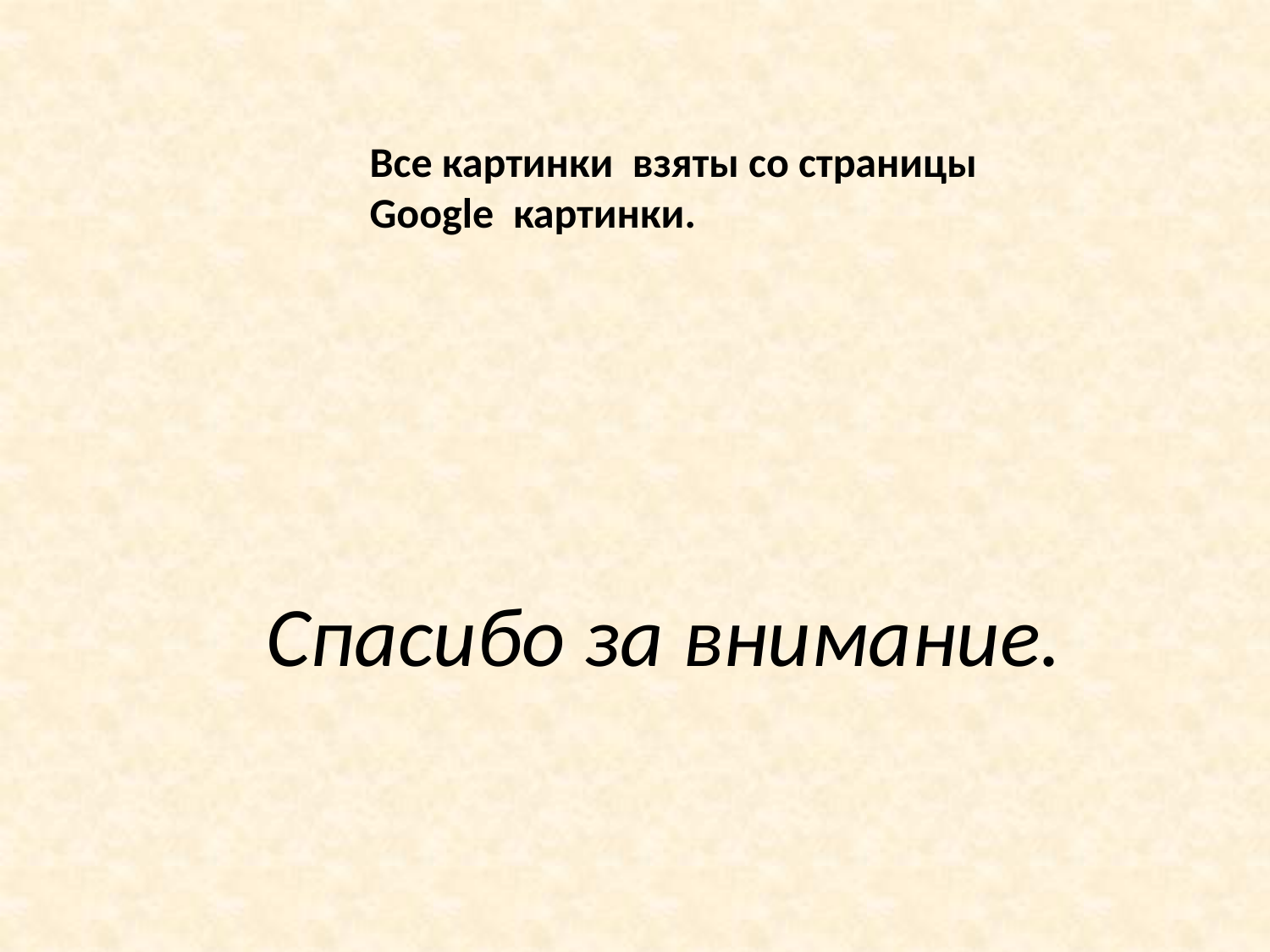

Все картинки  взяты со страницы Google  картинки.
Спасибо за внимание.